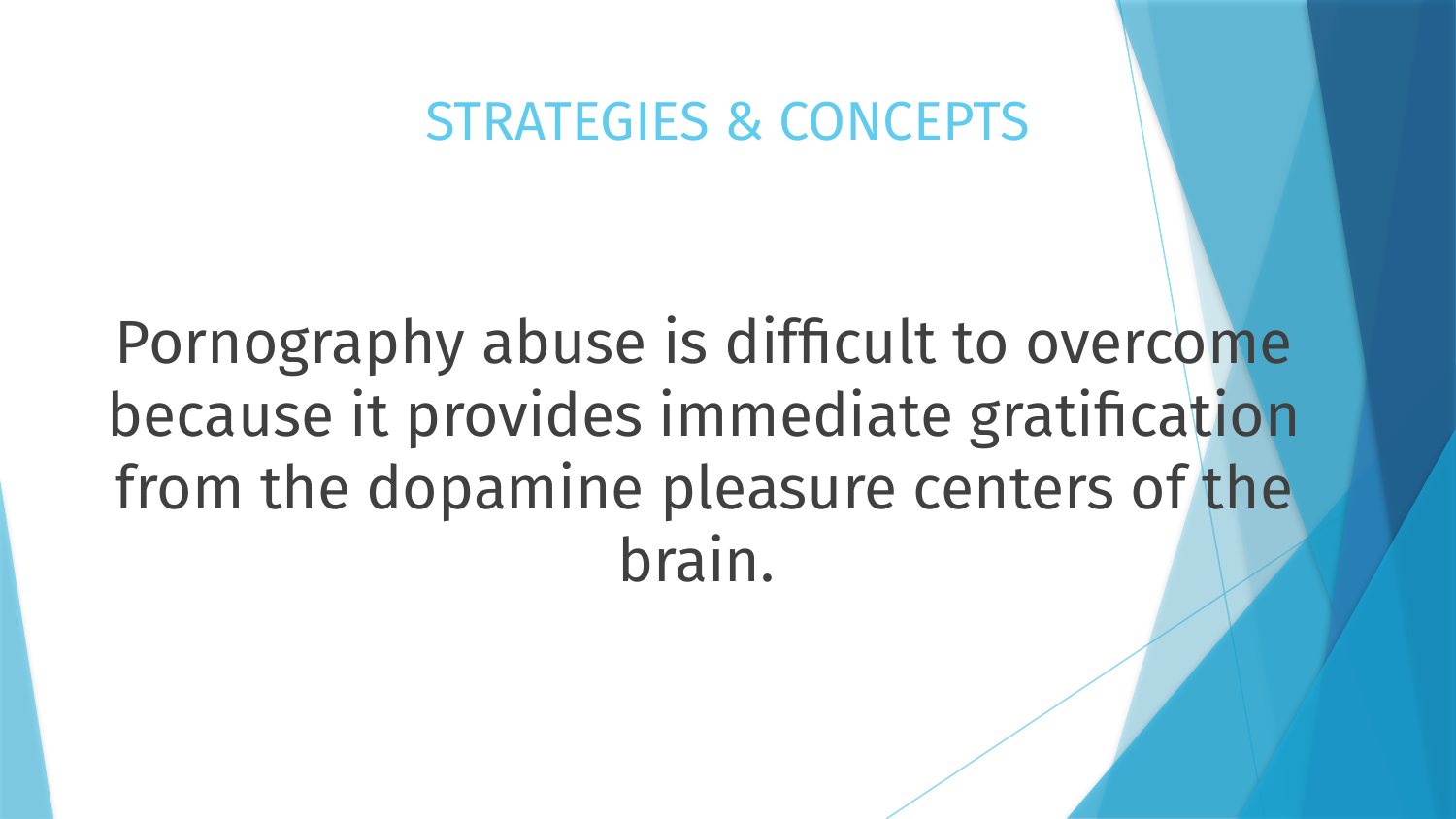

# STRATEGIES & CONCEPTS

Pornography abuse is difficult to overcome because it provides immediate gratification from the dopamine pleasure centers of the brain.